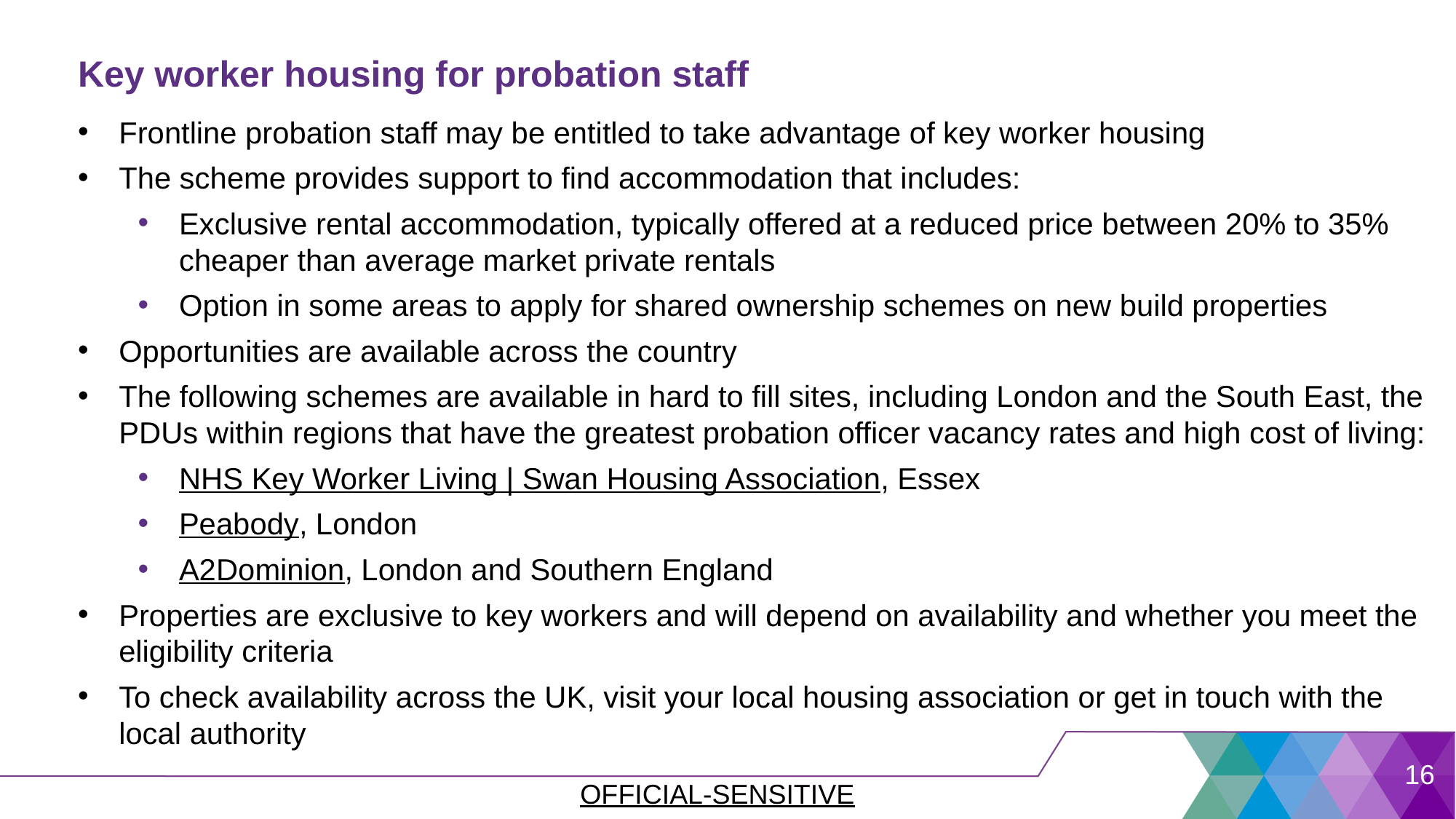

# Key worker housing for probation staff
Frontline probation staff may be entitled to take advantage of key worker housing
The scheme provides support to find accommodation that includes:
Exclusive rental accommodation, typically offered at a reduced price between 20% to 35% cheaper than average market private rentals
Option in some areas to apply for shared ownership schemes on new build properties
Opportunities are available across the country
The following schemes are available in hard to fill sites, including London and the South East, the PDUs within regions that have the greatest probation officer vacancy rates and high cost of living:
NHS Key Worker Living | Swan Housing Association, Essex
Peabody, London
A2Dominion, London and Southern England
Properties are exclusive to key workers and will depend on availability and whether you meet the eligibility criteria
To check availability across the UK, visit your local housing association or get in touch with the local authority

16